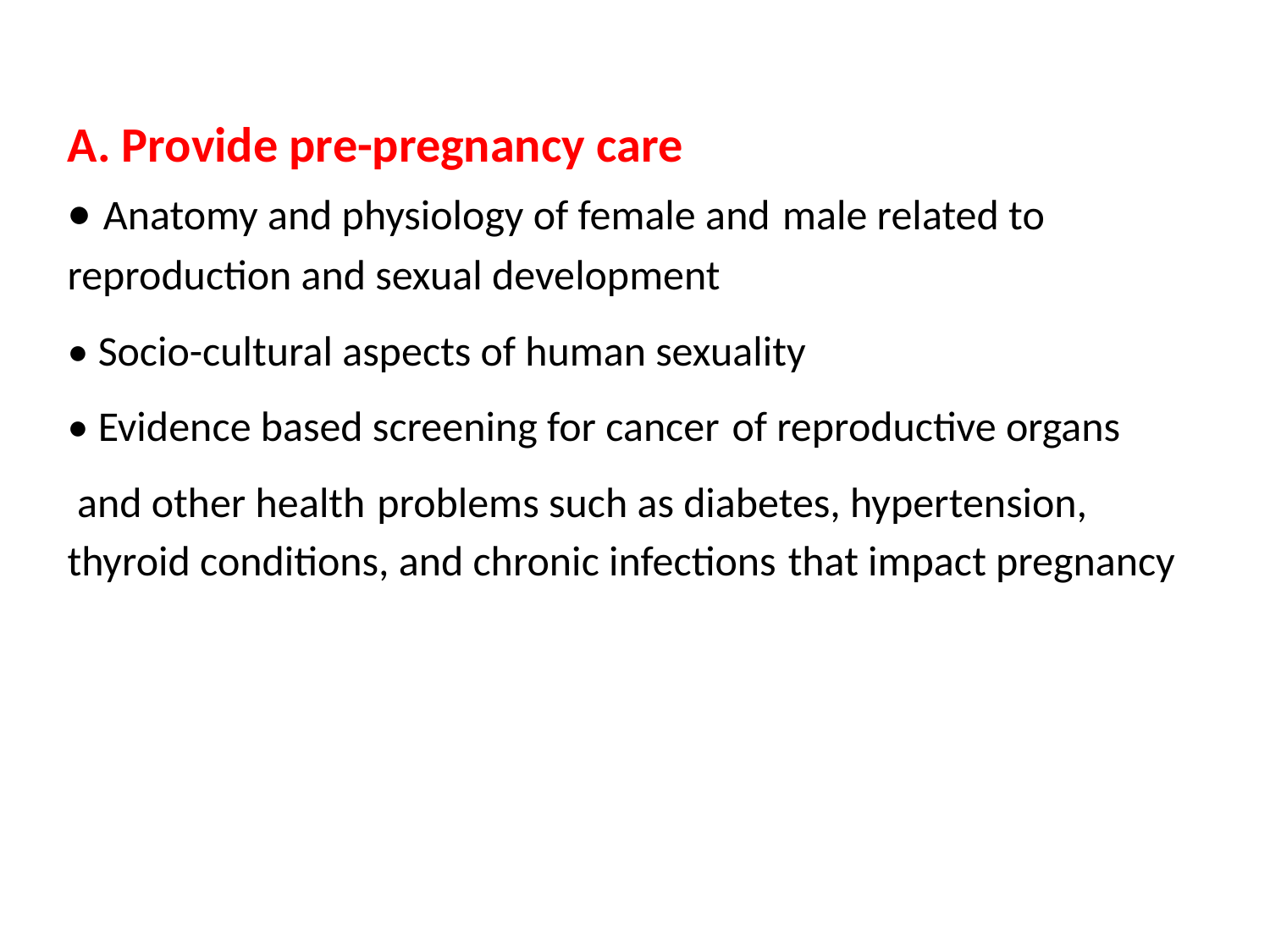

A. Provide pre-pregnancy care
• Anatomy and physiology of female and male related to reproduction and sexual development
• Socio-cultural aspects of human sexuality
• Evidence based screening for cancer of reproductive organs
 and other health problems such as diabetes, hypertension, thyroid conditions, and chronic infections that impact pregnancy